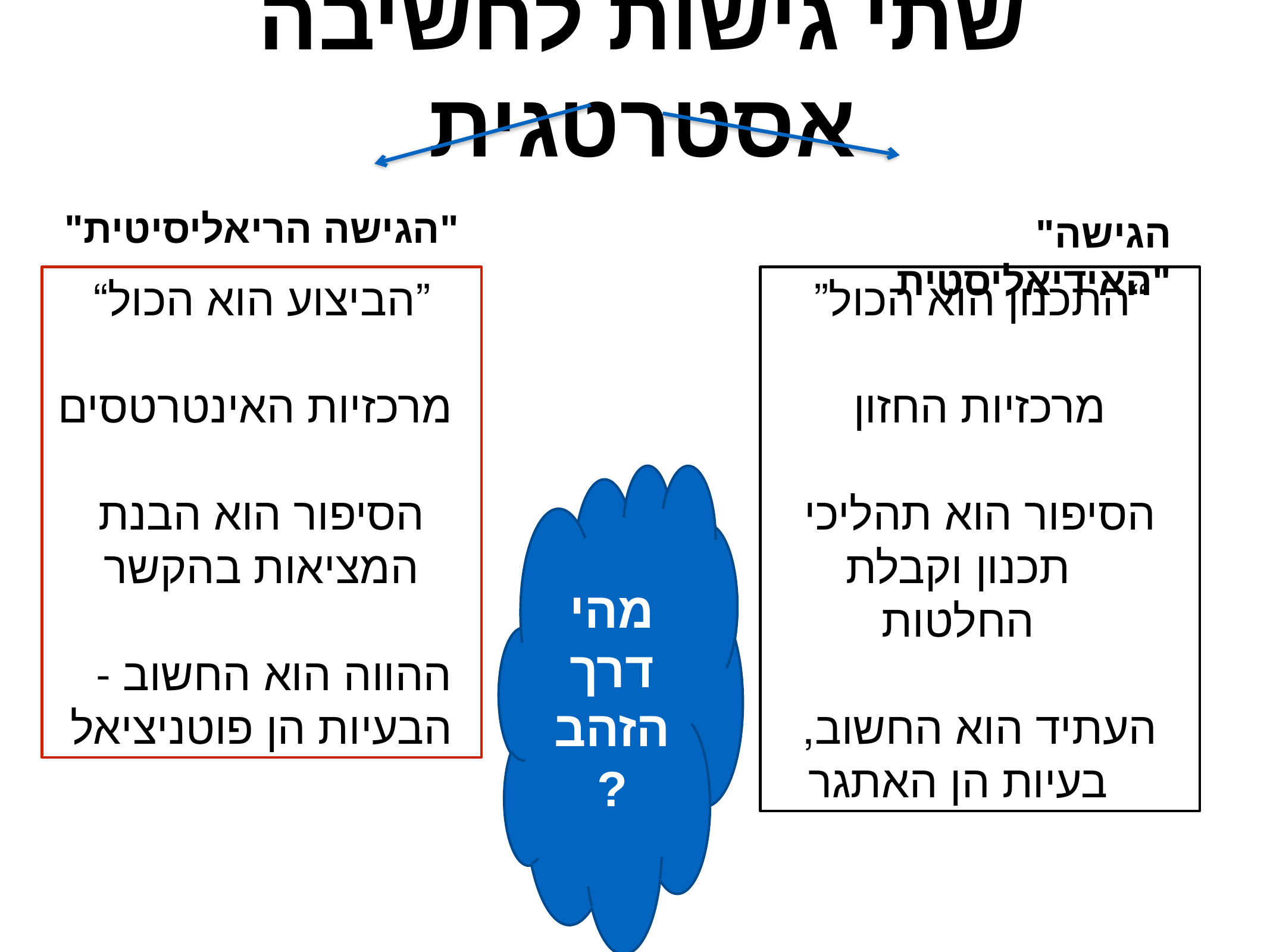

# שתי גישות לחשיבה אסטרטגית
"הגישה הריאליסיטית"
"הגישה האידיאליסטית"
“הביצוע הוא הכול”

מרכזיות האינטרטסים

הסיפור הוא הבנת המציאות בהקשר

 ההווה הוא החשוב -  הבעיות הן פוטניציאל
“התכנון הוא הכול”

מרכזיות החזון

הסיפור הוא תהליכי תכנון וקבלת החלטות

העתיד הוא החשוב, בעיות הן האתגר
מהי דרך הזהב?